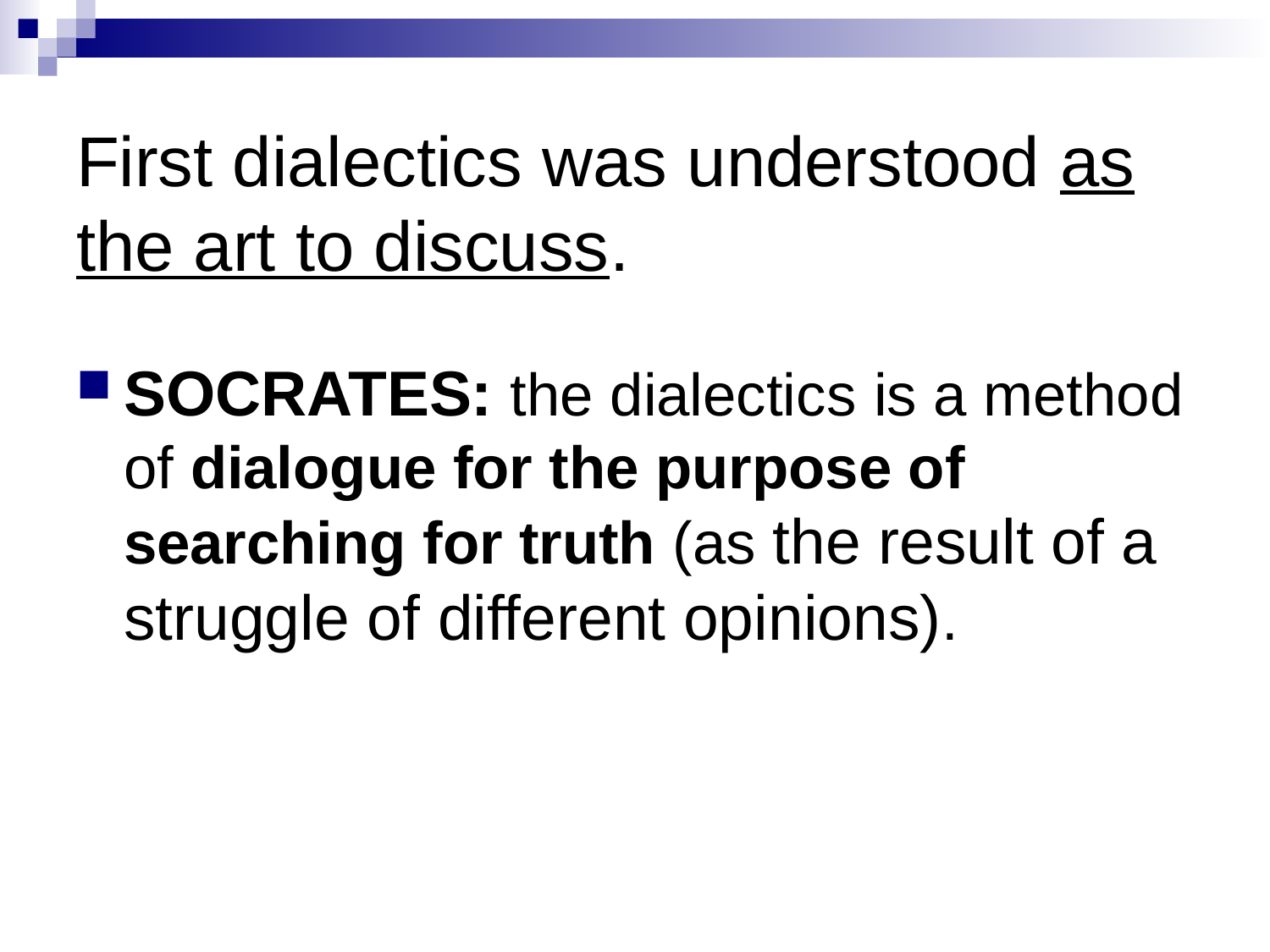

# First dialectics was understood as the art to discuss.
SOCRATES: the dialectics is a method of dialogue for the purpose of searching for truth (as the result of a struggle of different opinions).